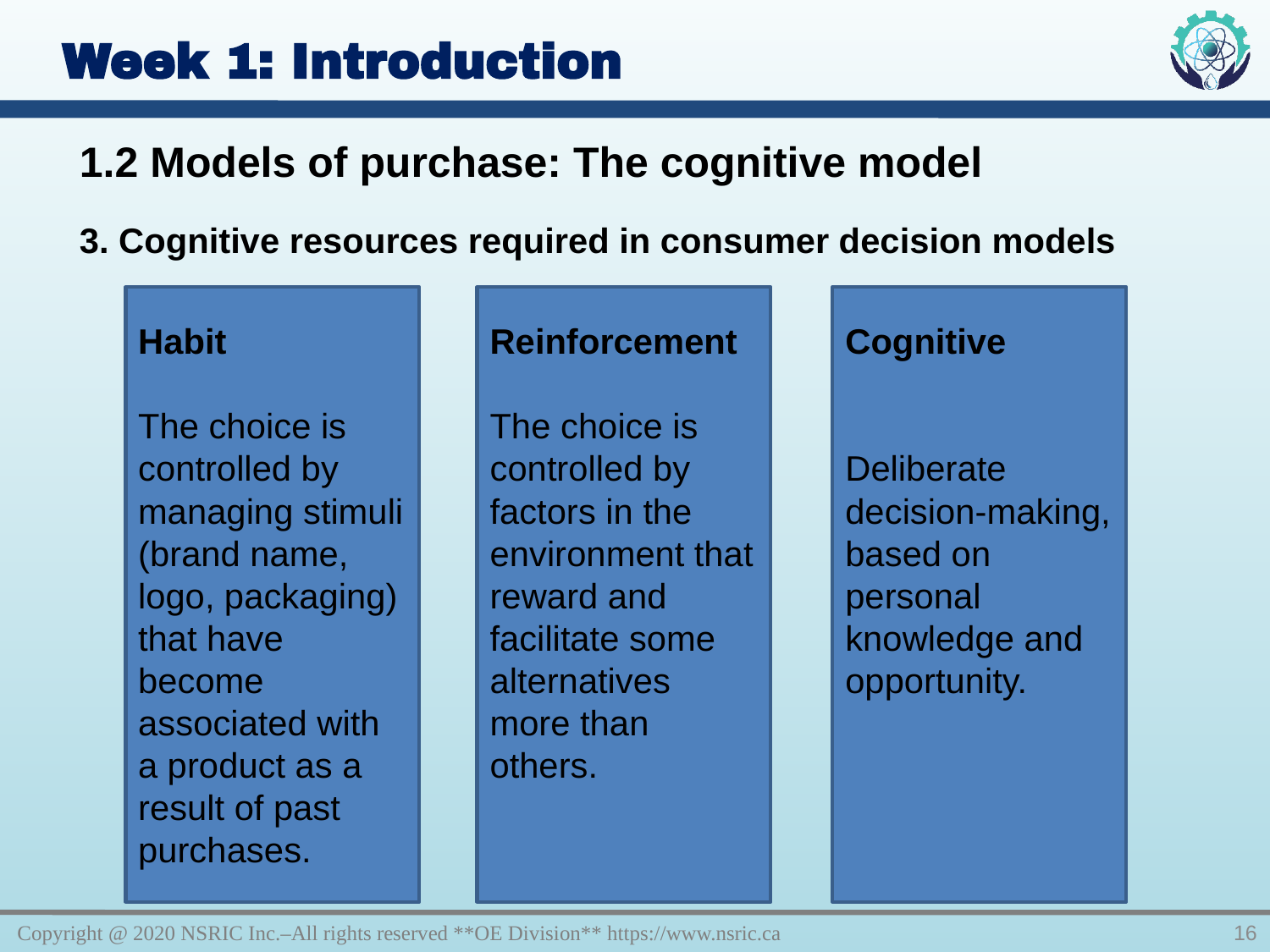

Week 1: Introduction
1.2 Models of purchase: The cognitive model

3. Cognitive resources required in consumer decision models

Cognitive

Deliberate decision-making, based on personal knowledge and opportunity.

Reinforcement

The choice is controlled by factors in the environment that reward and facilitate some alternatives more than others.

Habit

The choice is controlled by managing stimuli (brand name, logo, packaging) that have become associated with a product as a result of past purchases.

Copyright @ 2020 NSRIC Inc.–All rights reserved **OE Division** https://www.nsric.ca
16